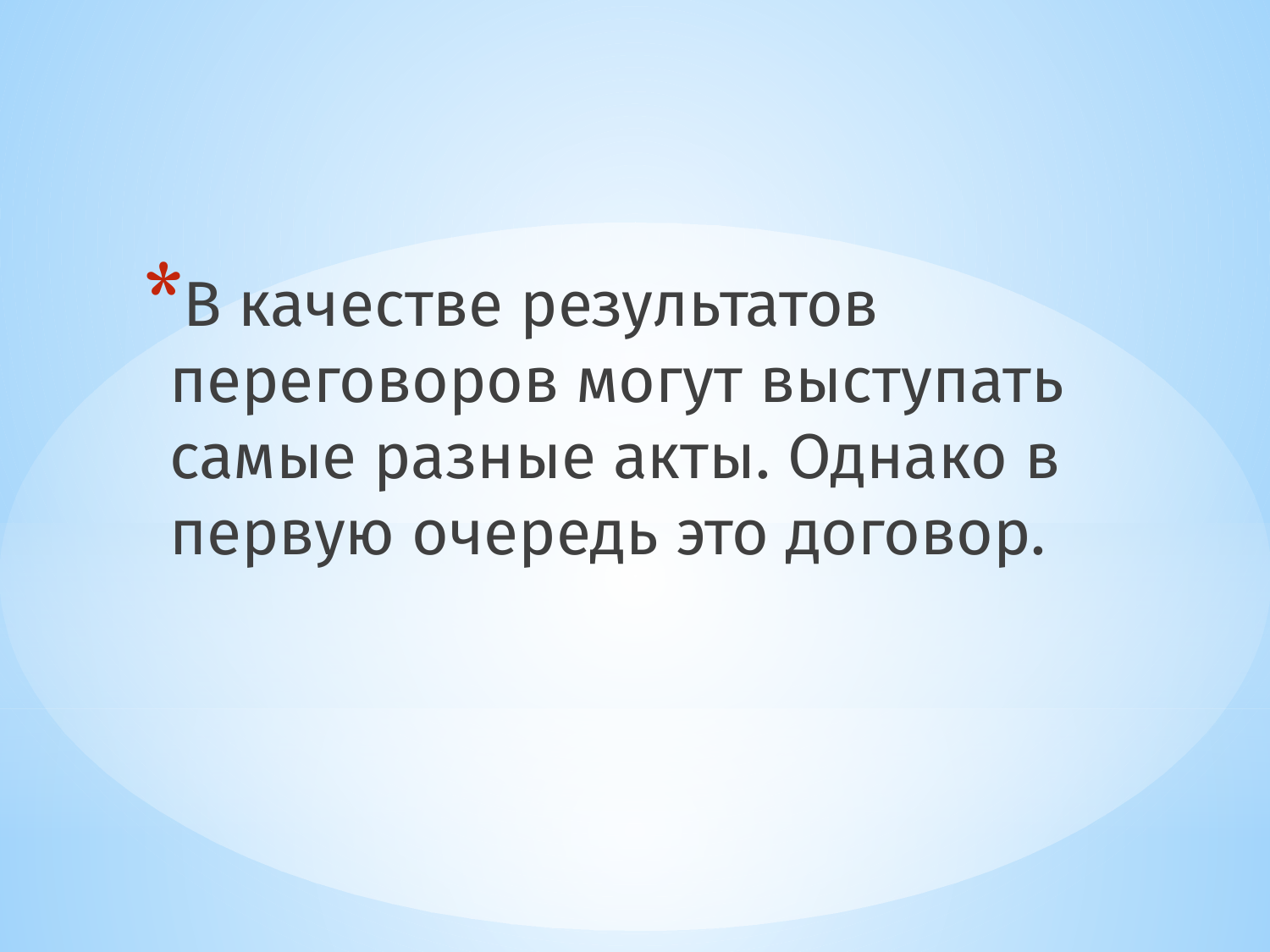

В качестве результатов переговоров могут выступать самые разные акты. Однако в первую очередь это договор.